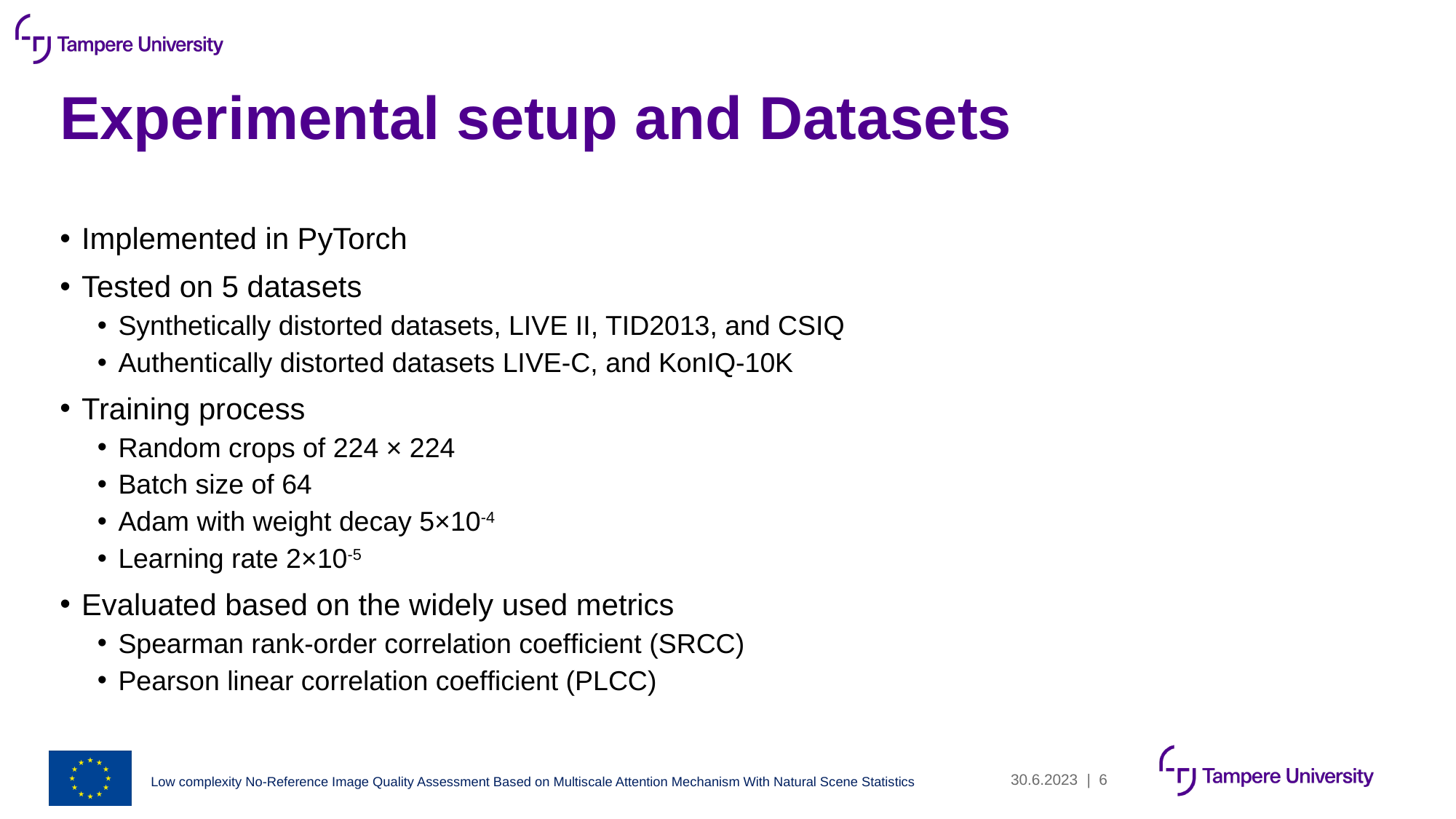

# Experimental setup and Datasets
Implemented in PyTorch
Tested on 5 datasets
Synthetically distorted datasets, LIVE II, TID2013, and CSIQ
Authentically distorted datasets LIVE-C, and KonIQ-10K
Training process
Random crops of 224 × 224
Batch size of 64
Adam with weight decay 5×10-4
Learning rate 2×10-5
Evaluated based on the widely used metrics
Spearman rank-order correlation coefﬁcient (SRCC)
Pearson linear correlation coefﬁcient (PLCC)
30.6.2023
|  6
Low complexity No-Reference Image Quality Assessment Based on Multiscale Attention Mechanism With Natural Scene Statistics